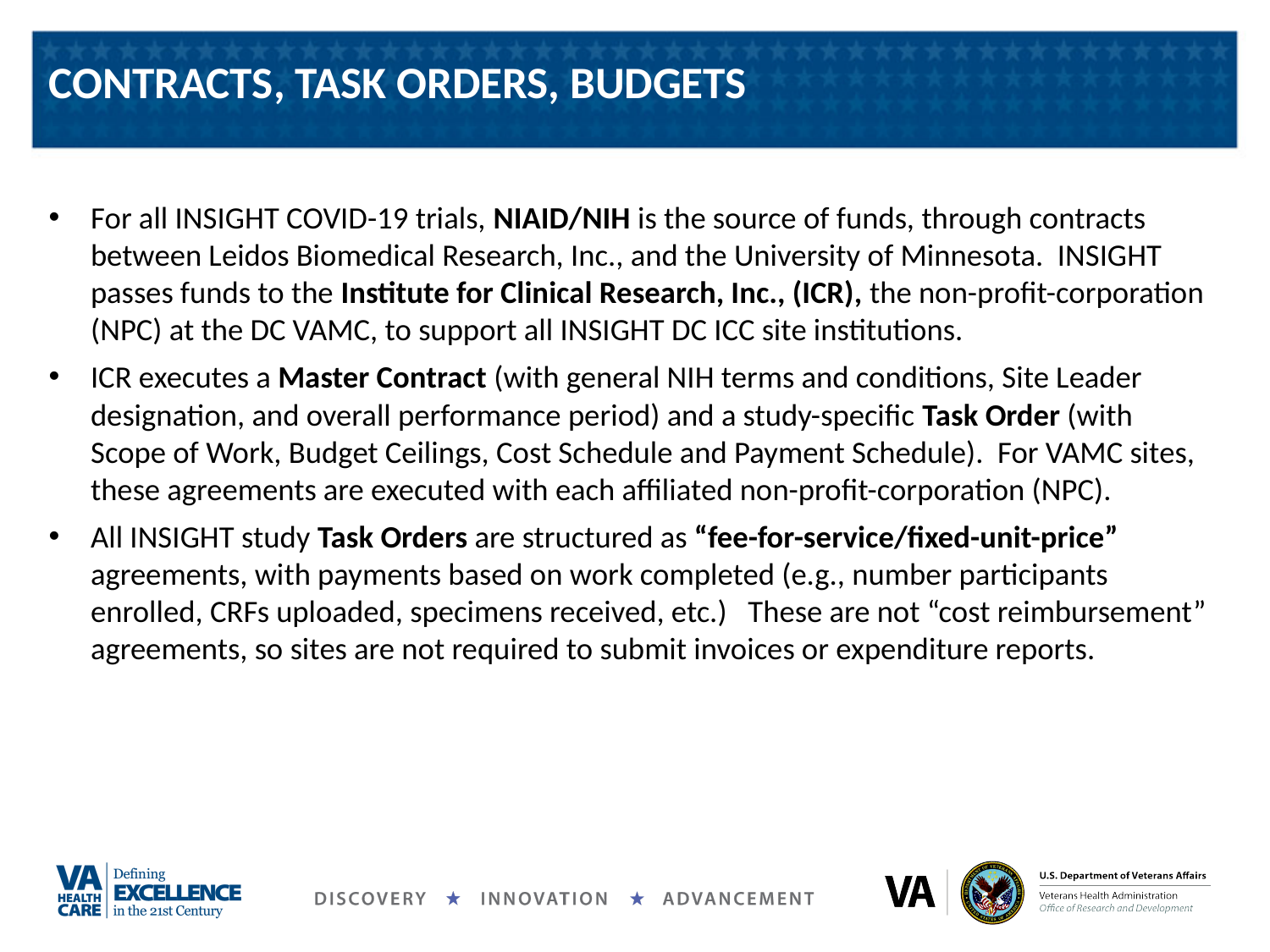

# CONTRACTS, TASK ORDERS, BUDGETS
For all INSIGHT COVID-19 trials, NIAID/NIH is the source of funds, through contracts between Leidos Biomedical Research, Inc., and the University of Minnesota.  INSIGHT passes funds to the Institute for Clinical Research, Inc., (ICR), the non-profit-corporation (NPC) at the DC VAMC, to support all INSIGHT DC ICC site institutions.
ICR executes a Master Contract (with general NIH terms and conditions, Site Leader designation, and overall performance period) and a study-specific Task Order (with Scope of Work, Budget Ceilings, Cost Schedule and Payment Schedule).  For VAMC sites, these agreements are executed with each affiliated non-profit-corporation (NPC).
All INSIGHT study Task Orders are structured as “fee-for-service/fixed-unit-price” agreements, with payments based on work completed (e.g., number participants enrolled, CRFs uploaded, specimens received, etc.)   These are not “cost reimbursement” agreements, so sites are not required to submit invoices or expenditure reports.